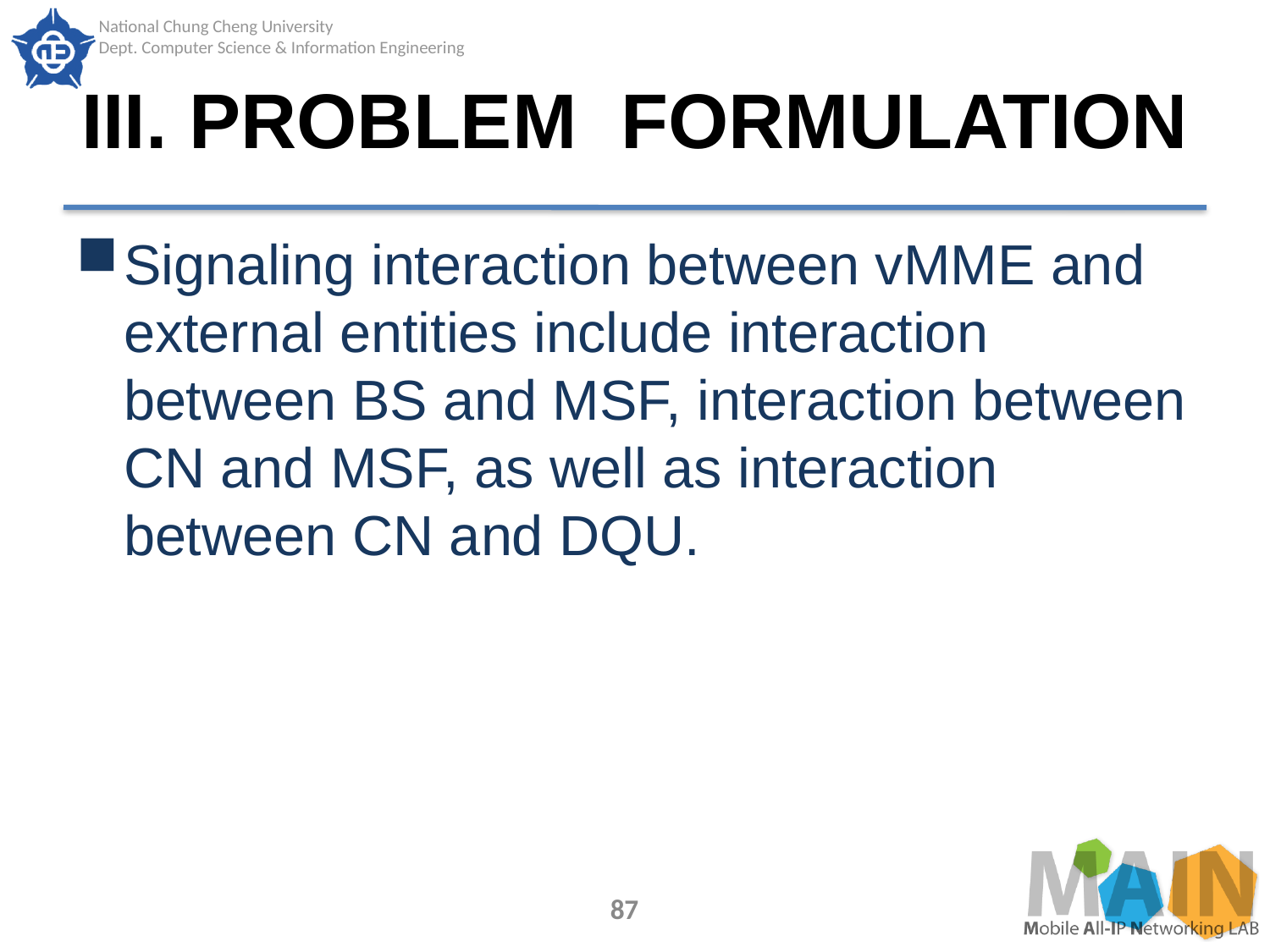

# III. PROBLEM  FORMULATION
Signaling interaction between vMME and external entities include interaction between BS and MSF, interaction between CN and MSF, as well as interaction between CN and DQU.

87